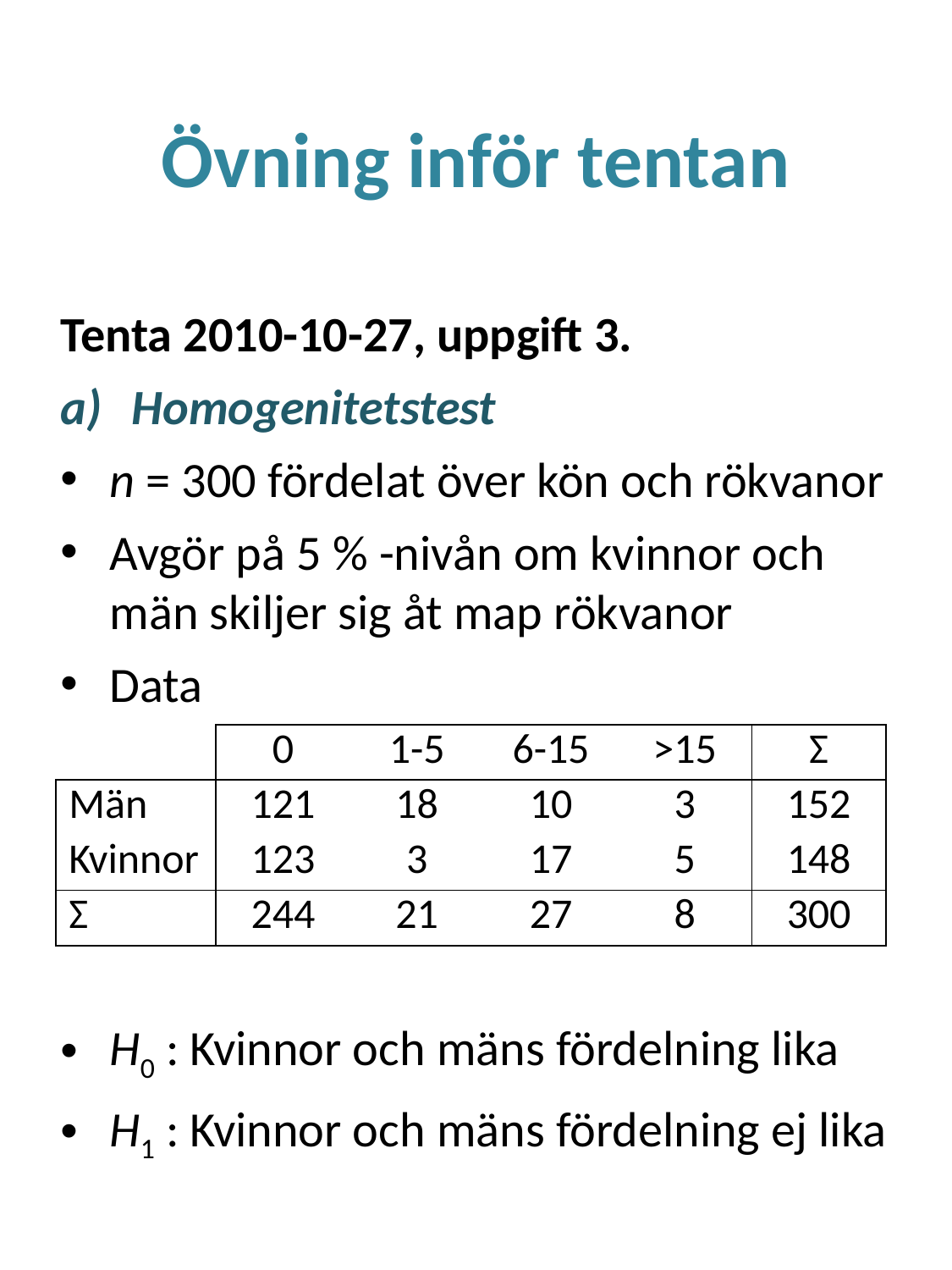

# Övning inför tentan
Tenta 2010-10-27, uppgift 3.
Homogenitetstest
n = 300 fördelat över kön och rökvanor
Avgör på 5 % -nivån om kvinnor och män skiljer sig åt map rökvanor
Data

H0 : Kvinnor och mäns fördelning lika
H1 : Kvinnor och mäns fördelning ej lika
|  | 0 | 1-5 | 6-15 | >15 | Σ |
| --- | --- | --- | --- | --- | --- |
| Män | 121 | 18 | 10 | 3 | 152 |
| Kvinnor | 123 | 3 | 17 | 5 | 148 |
| Σ | 244 | 21 | 27 | 8 | 300 |